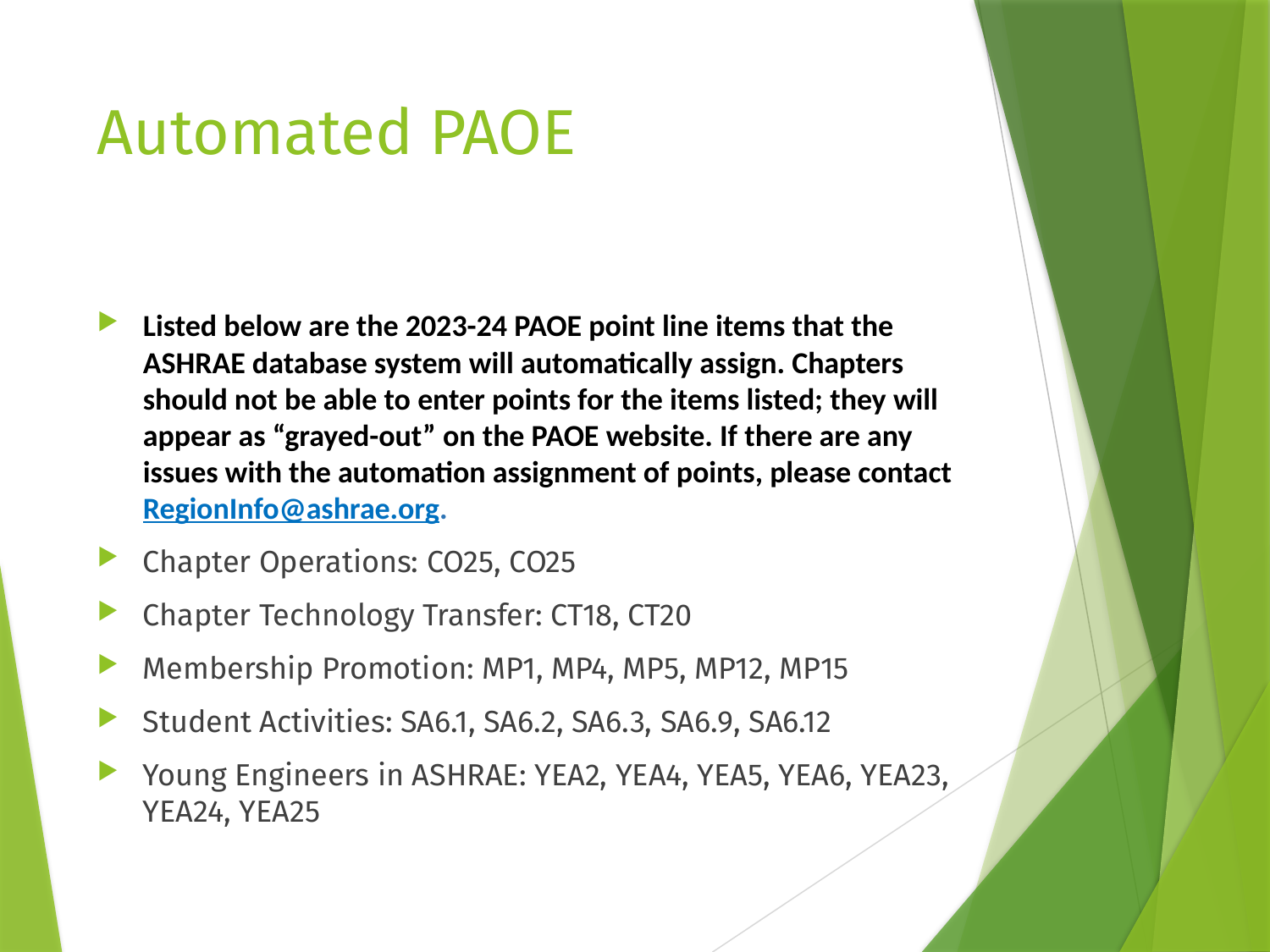

# Automated PAOE
Listed below are the 2023-24 PAOE point line items that the ASHRAE database system will automatically assign. Chapters should not be able to enter points for the items listed; they will appear as “grayed-out” on the PAOE website. If there are any issues with the automation assignment of points, please contact RegionInfo@ashrae.org.
Chapter Operations: CO25, CO25
Chapter Technology Transfer: CT18, CT20
Membership Promotion: MP1, MP4, MP5, MP12, MP15
Student Activities: SA6.1, SA6.2, SA6.3, SA6.9, SA6.12
Young Engineers in ASHRAE: YEA2, YEA4, YEA5, YEA6, YEA23, YEA24, YEA25